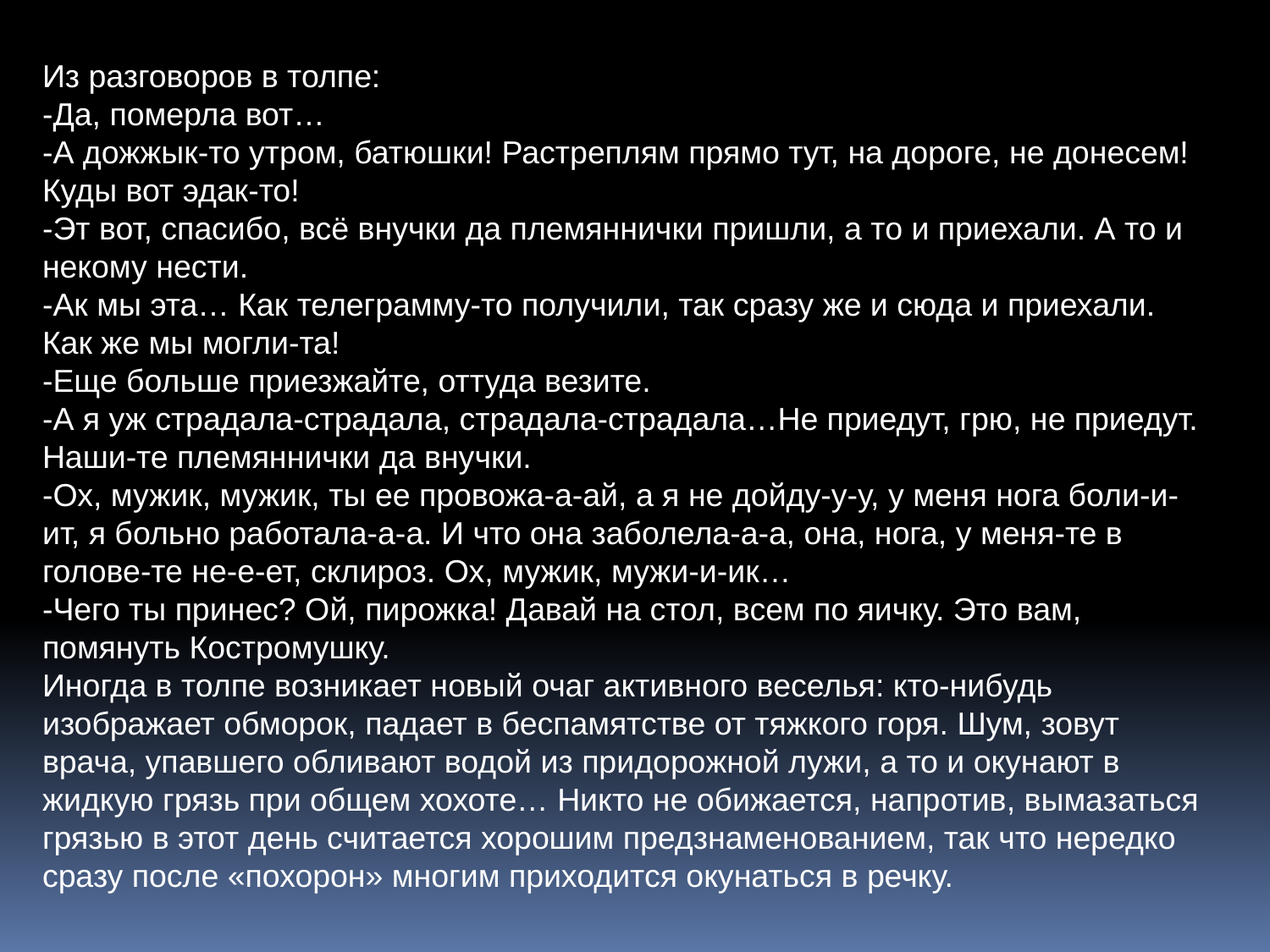

Из разговоров в толпе:
-Да, померла вот…
-А дожжык-то утром, батюшки! Растреплям прямо тут, на дороге, не донесем! Куды вот эдак-то!
-Эт вот, спасибо, всё внучки да племяннички пришли, а то и приехали. А то и некому нести.
-Ак мы эта… Как телеграмму-то получили, так сразу же и сюда и приехали. Как же мы могли-та!
-Еще больше приезжайте, оттуда везите.
-А я уж страдала-страдала, страдала-страдала…Не приедут, грю, не приедут. Наши-те племяннички да внучки.
-Ох, мужик, мужик, ты ее провожа-а-ай, а я не дойду-у-у, у меня нога боли-и-ит, я больно работала-а-а. И что она заболела-а-а, она, нога, у меня-те в голове-те не-е-ет, склироз. Ох, мужик, мужи-и-ик…
-Чего ты принес? Ой, пирожка! Давай на стол, всем по яичку. Это вам, помянуть Костромушку.
Иногда в толпе возникает новый очаг активного веселья: кто-нибудь изображает обморок, падает в беспамятстве от тяжкого горя. Шум, зовут врача, упавшего обливают водой из придорожной лужи, а то и окунают в жидкую грязь при общем хохоте… Никто не обижается, напротив, вымазаться грязью в этот день считается хорошим предзнаменованием, так что нередко сразу после «похорон» многим приходится окунаться в речку.